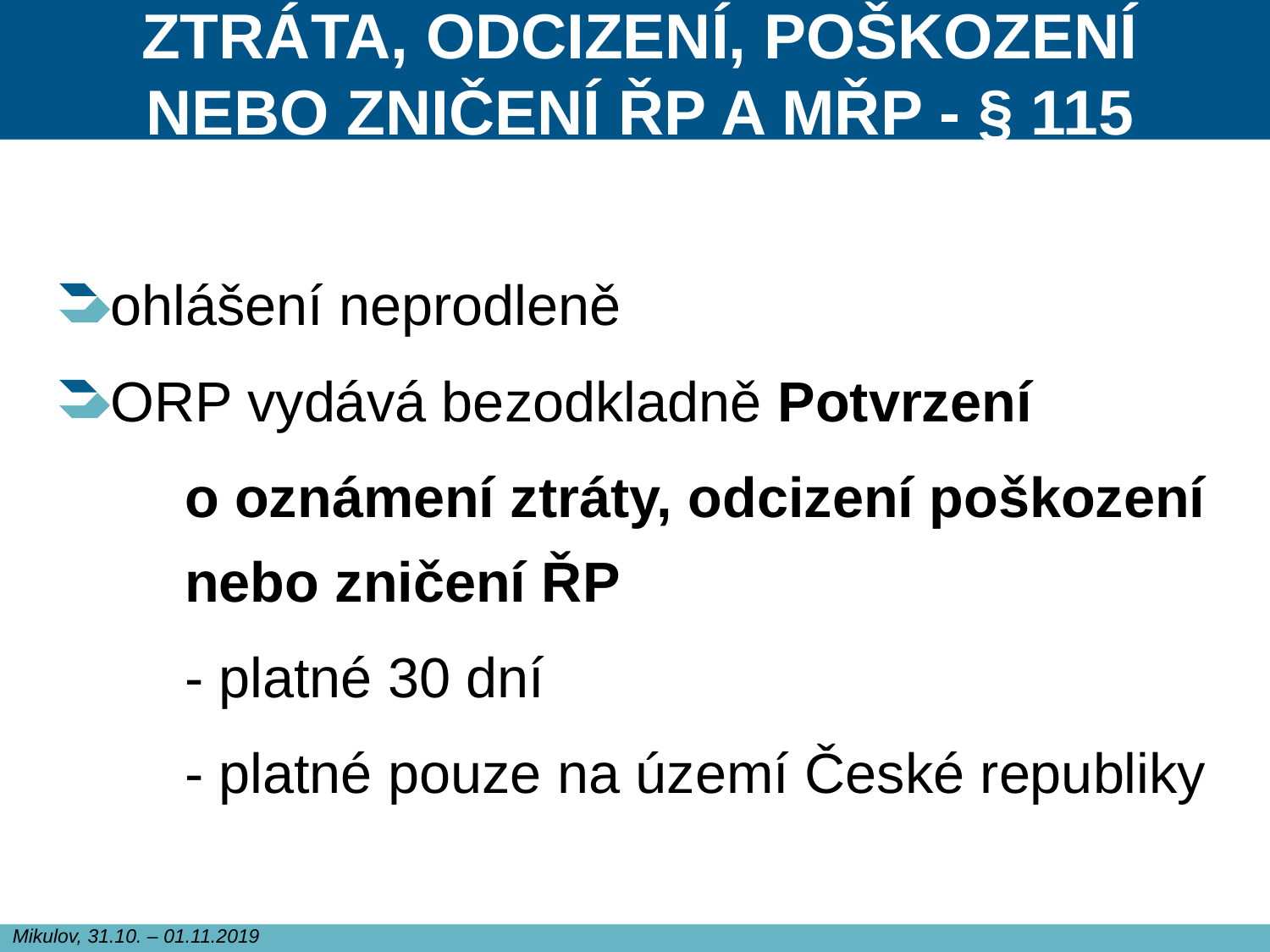

# ZTRÁTA, ODCIZENÍ, POŠKOZENÍ NEBO ZNIČENÍ ŘP A MŘP - § 115
ohlášení neprodleně
ORP vydává bezodkladně Potvrzení
	o oznámení ztráty, odcizení poškození 	nebo zničení ŘP
- platné 30 dní
- platné pouze na území České republiky